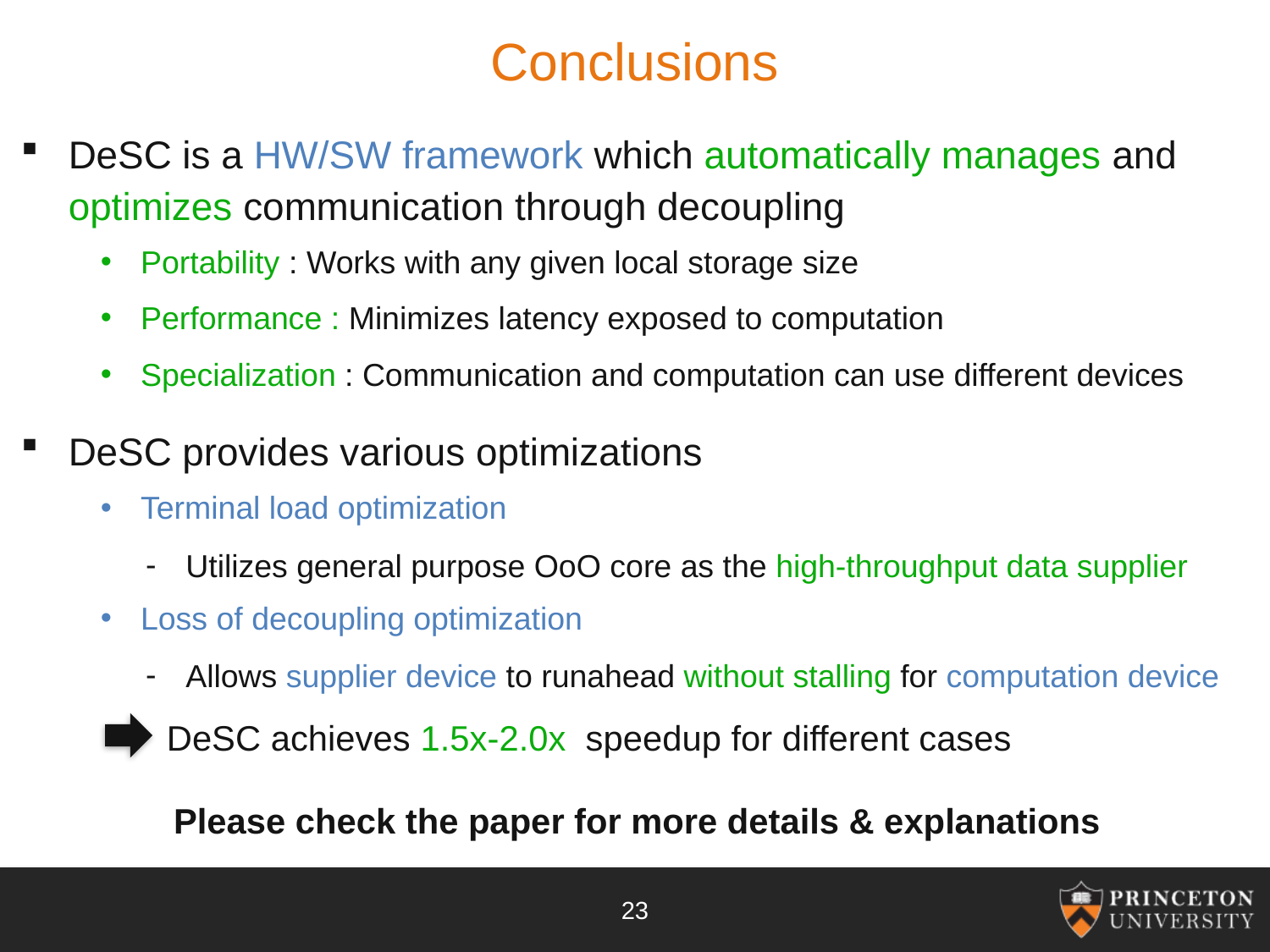

# Conclusions
DeSC is a HW/SW framework which automatically manages and optimizes communication through decoupling
Portability : Works with any given local storage size
Performance : Minimizes latency exposed to computation
Specialization : Communication and computation can use different devices
DeSC provides various optimizations
Terminal load optimization
Utilizes general purpose OoO core as the high-throughput data supplier
Loss of decoupling optimization
Allows supplier device to runahead without stalling for computation device
DeSC achieves 1.5x-2.0x  speedup for different cases

Please check the paper for more details & explanations
23